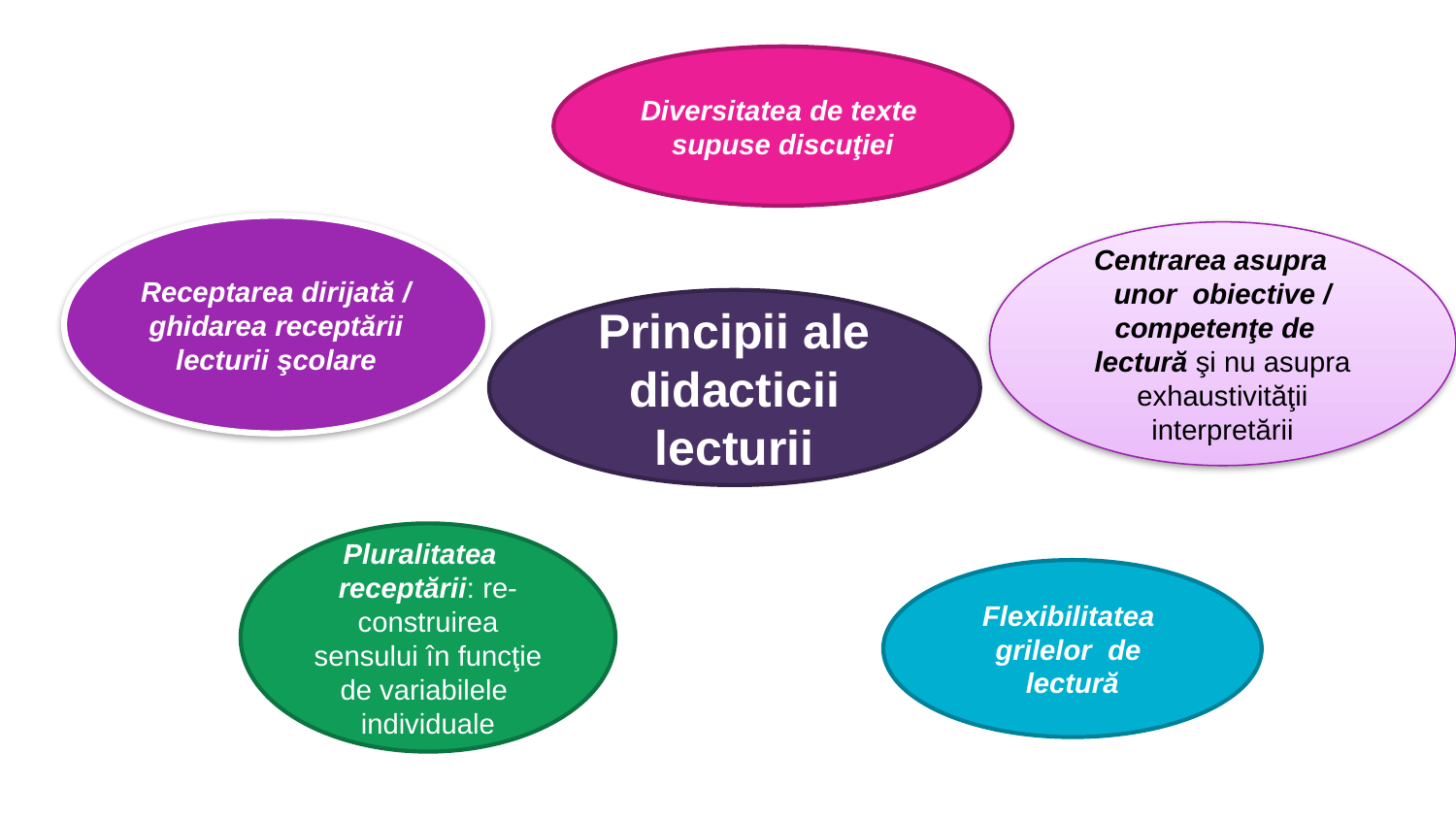

Diversitatea de texte  supuse discuţiei
Receptarea dirijată / ghidarea receptării lecturii şcolare
Centrarea asupra    unor  obiective / competenţe de   lectură şi nu asupra exhaustivităţii interpretării
Principii ale didacticii lecturii
Pluralitatea   receptării: re-construirea sensului în funcţie de variabilele  individuale
Flexibilitatea  grilelor  de  lectură